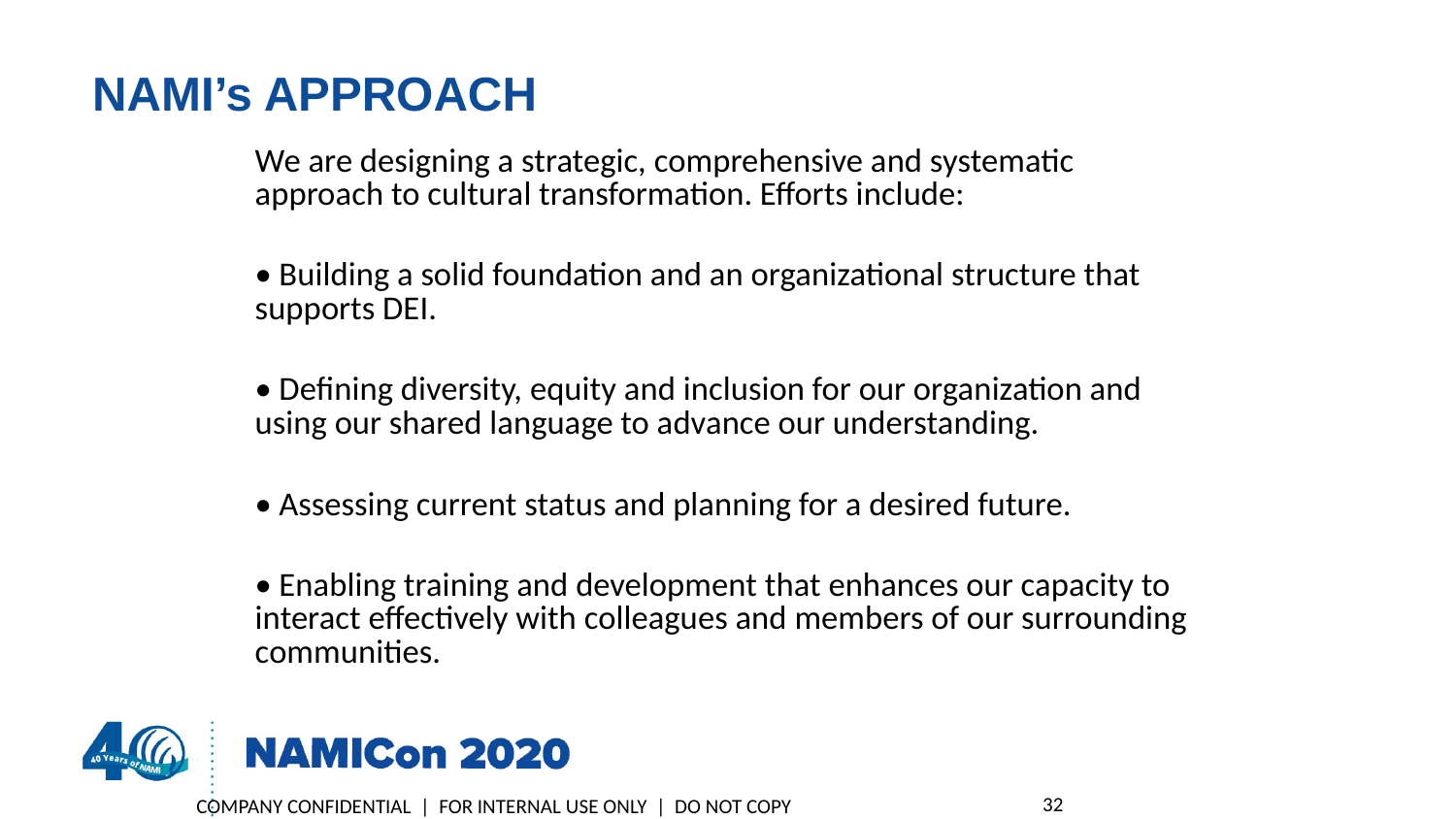

# NAMI’s APPROACH
We are designing a strategic, comprehensive and systematic approach to cultural transformation. Efforts include:

• Building a solid foundation and an organizational structure that supports DEI.

• Defining diversity, equity and inclusion for our organization and using our shared language to advance our understanding.

• Assessing current status and planning for a desired future.

• Enabling training and development that enhances our capacity to interact effectively with colleagues and members of our surrounding communities.
32
COMPANY CONFIDENTIAL  |  FOR INTERNAL USE ONLY  |  DO NOT COPY